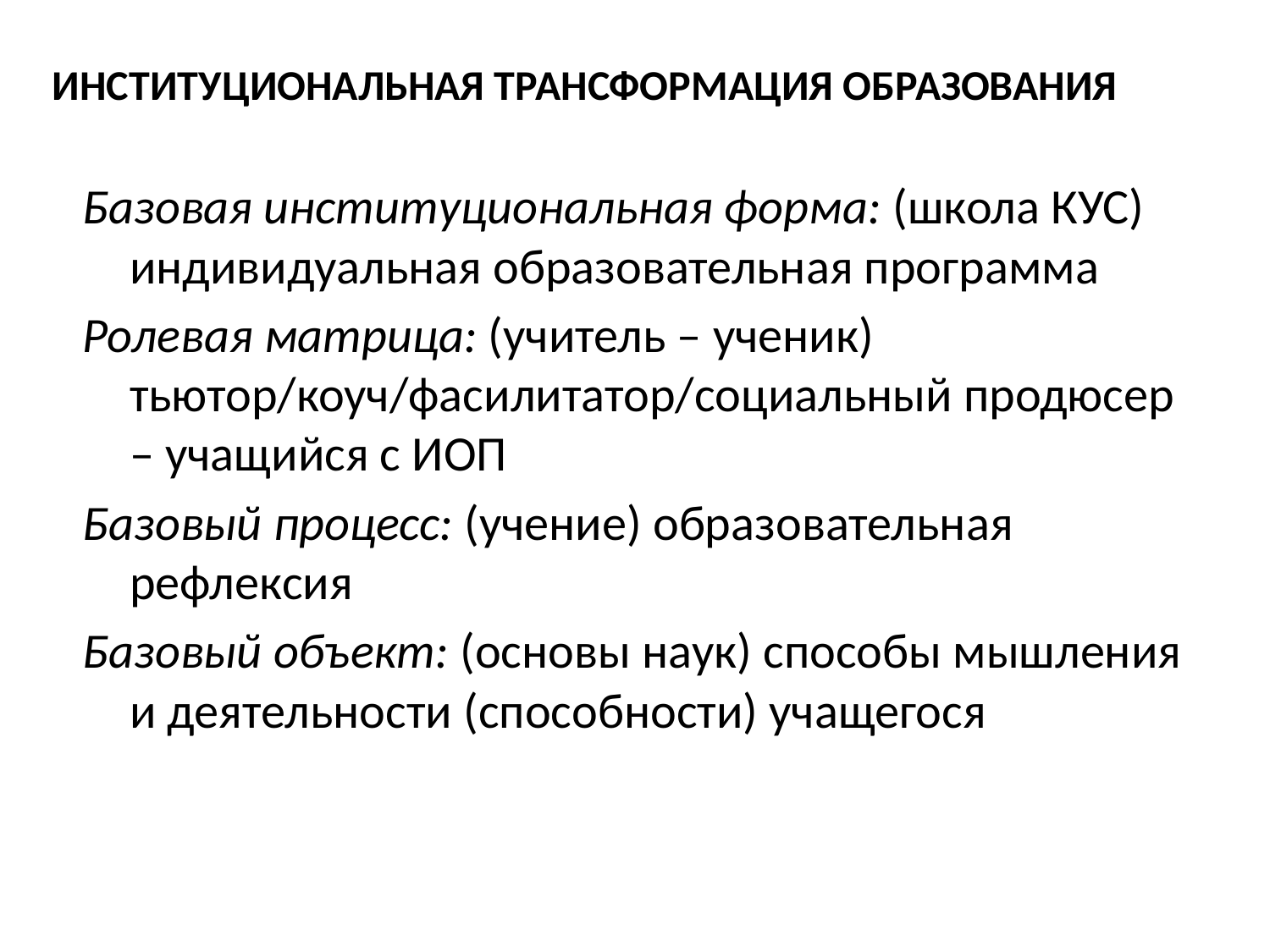

ИНСТИТУЦИОНАЛЬНАЯ ТРАНСФОРМАЦИЯ ОБРАЗОВАНИЯ
Базовая институциональная форма: (школа КУС) индивидуальная образовательная программа
Ролевая матрица: (учитель – ученик) тьютор/коуч/фасилитатор/социальный продюсер – учащийся с ИОП
Базовый процесс: (учение) образовательная рефлексия
Базовый объект: (основы наук) способы мышления и деятельности (способности) учащегося